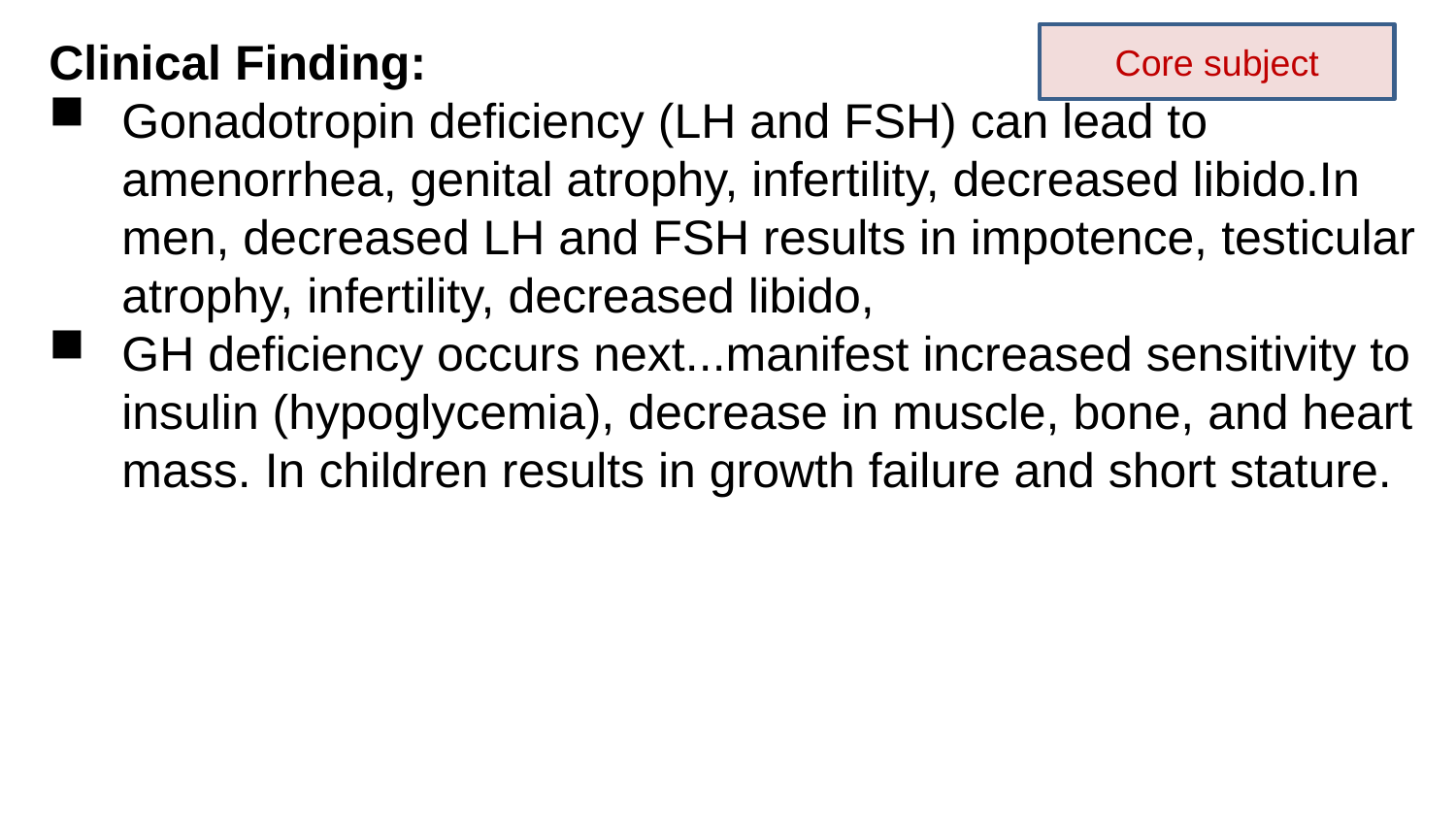

Clinical Finding:
Gonadotropin deficiency (LH and FSH) can lead to amenorrhea, genital atrophy, infertility, decreased libido.In men, decreased LH and FSH results in impotence, testicular atrophy, infertility, decreased libido,
GH deficiency occurs next...manifest increased sensitivity to insulin (hypoglycemia), decrease in muscle, bone, and heart mass. In children results in growth failure and short stature.
Core subject